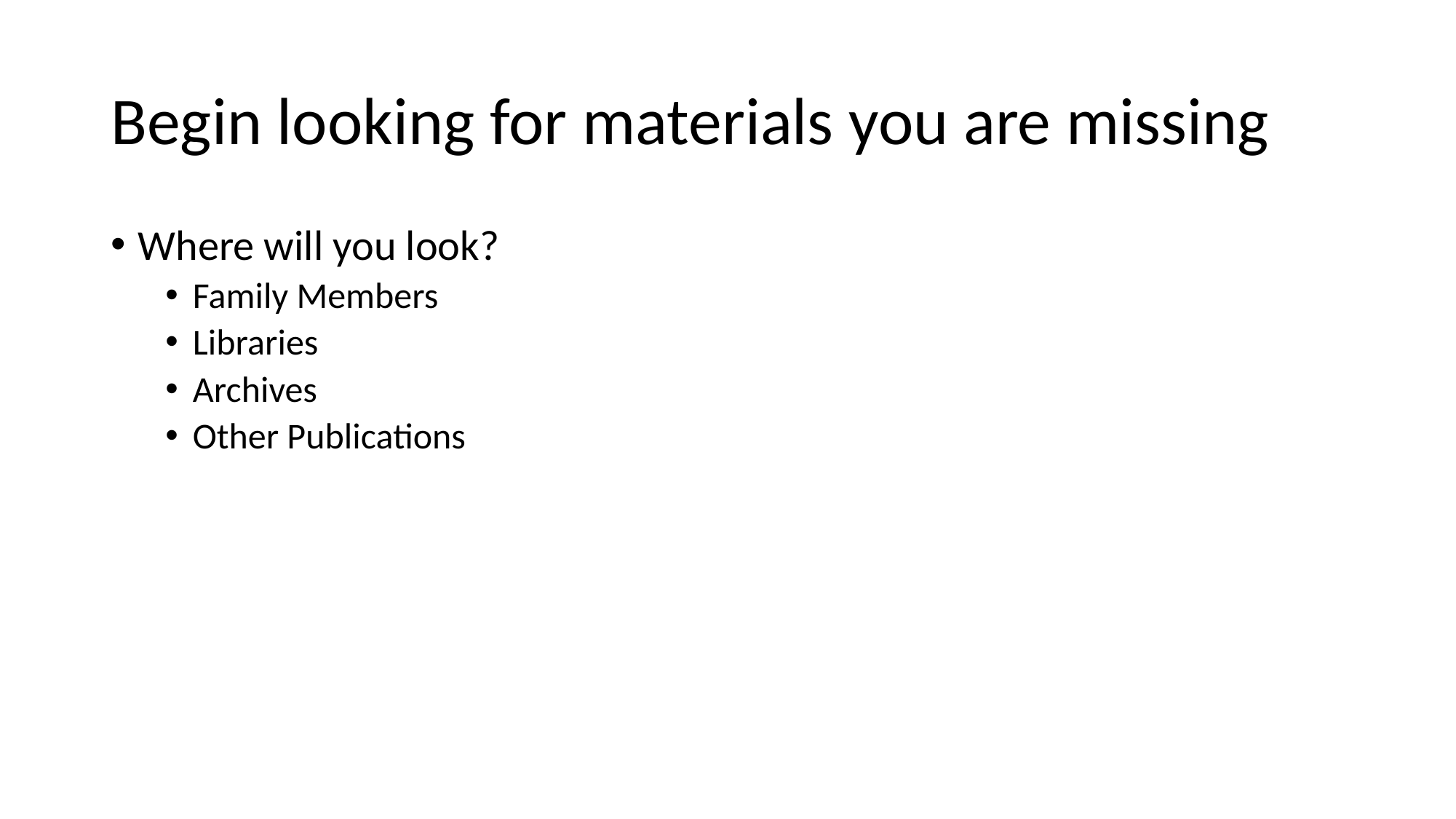

# Begin looking for materials you are missing
Where will you look?
Family Members
Libraries
Archives
Other Publications